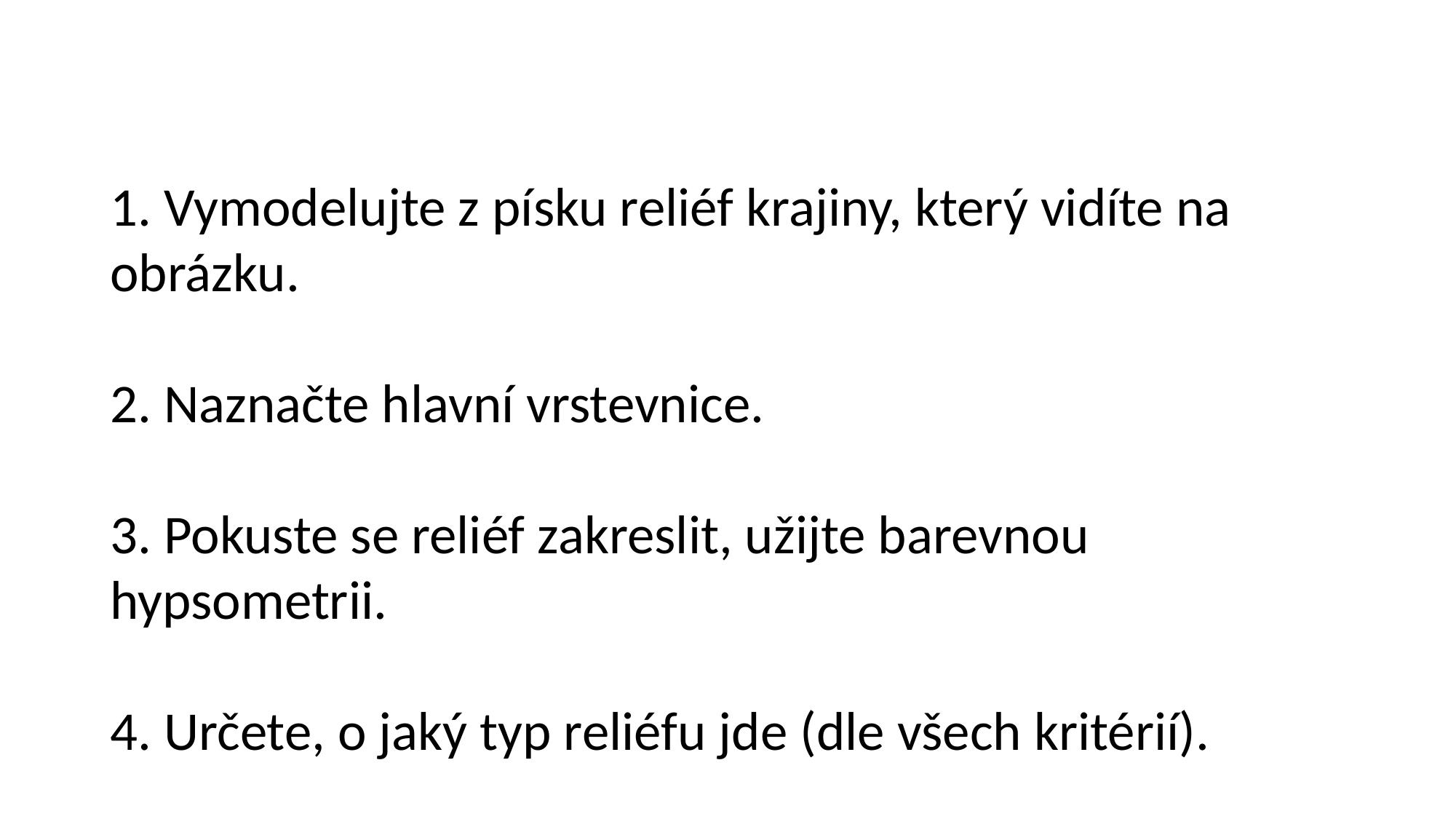

# 1. Vymodelujte z písku reliéf krajiny, který vidíte na obrázku. 2. Naznačte hlavní vrstevnice. 3. Pokuste se reliéf zakreslit, užijte barevnou hypsometrii. 4. Určete, o jaký typ reliéfu jde (dle všech kritérií).